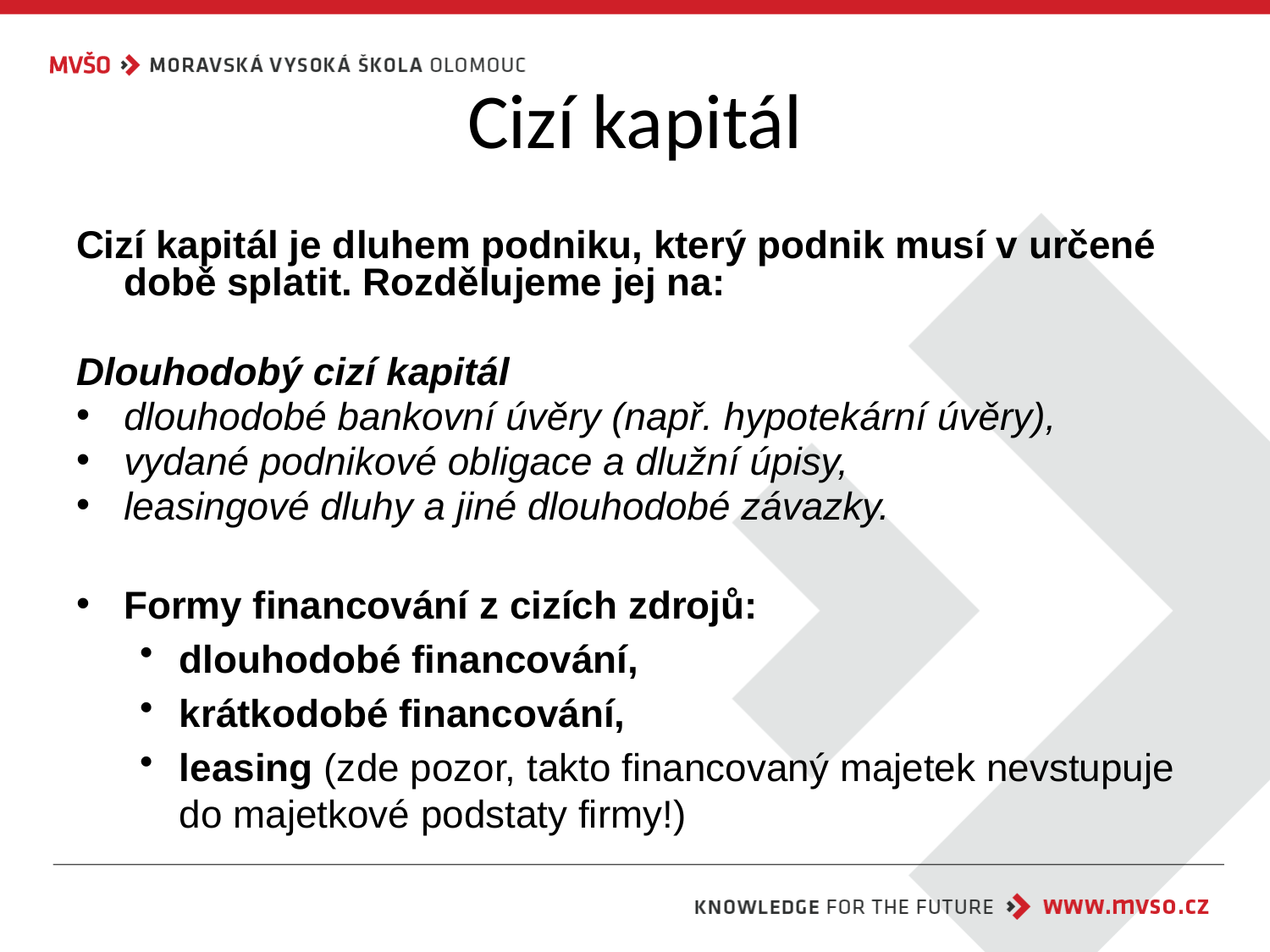

# Cizí kapitál
Cizí kapitál je dluhem podniku, který podnik musí v určené době splatit. Rozdělujeme jej na:

Dlouhodobý cizí kapitál
dlouhodobé bankovní úvěry (např. hypotekární úvěry),
vydané podnikové obligace a dlužní úpisy,
leasingové dluhy a jiné dlouhodobé závazky.

Formy financování z cizích zdrojů:
dlouhodobé financování,
krátkodobé financování,
leasing (zde pozor, takto financovaný majetek nevstupuje do majetkové podstaty firmy!)